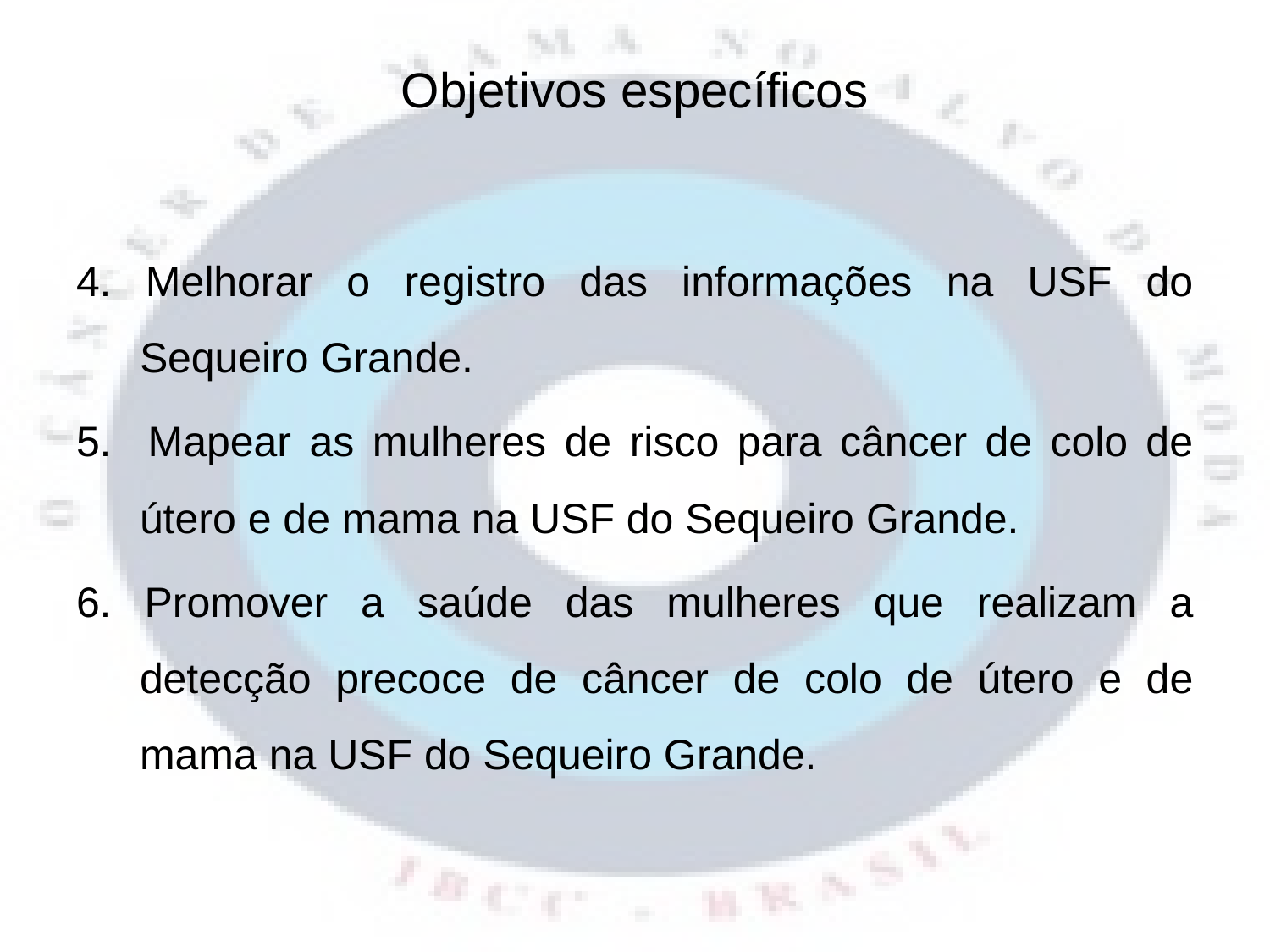

# Objetivos específicos
4. Melhorar o registro das informações na USF do Sequeiro Grande.
5.  Mapear as mulheres de risco para câncer de colo de útero e de mama na USF do Sequeiro Grande.
6. Promover a saúde das mulheres que realizam a detecção precoce de câncer de colo de útero e de mama na USF do Sequeiro Grande.